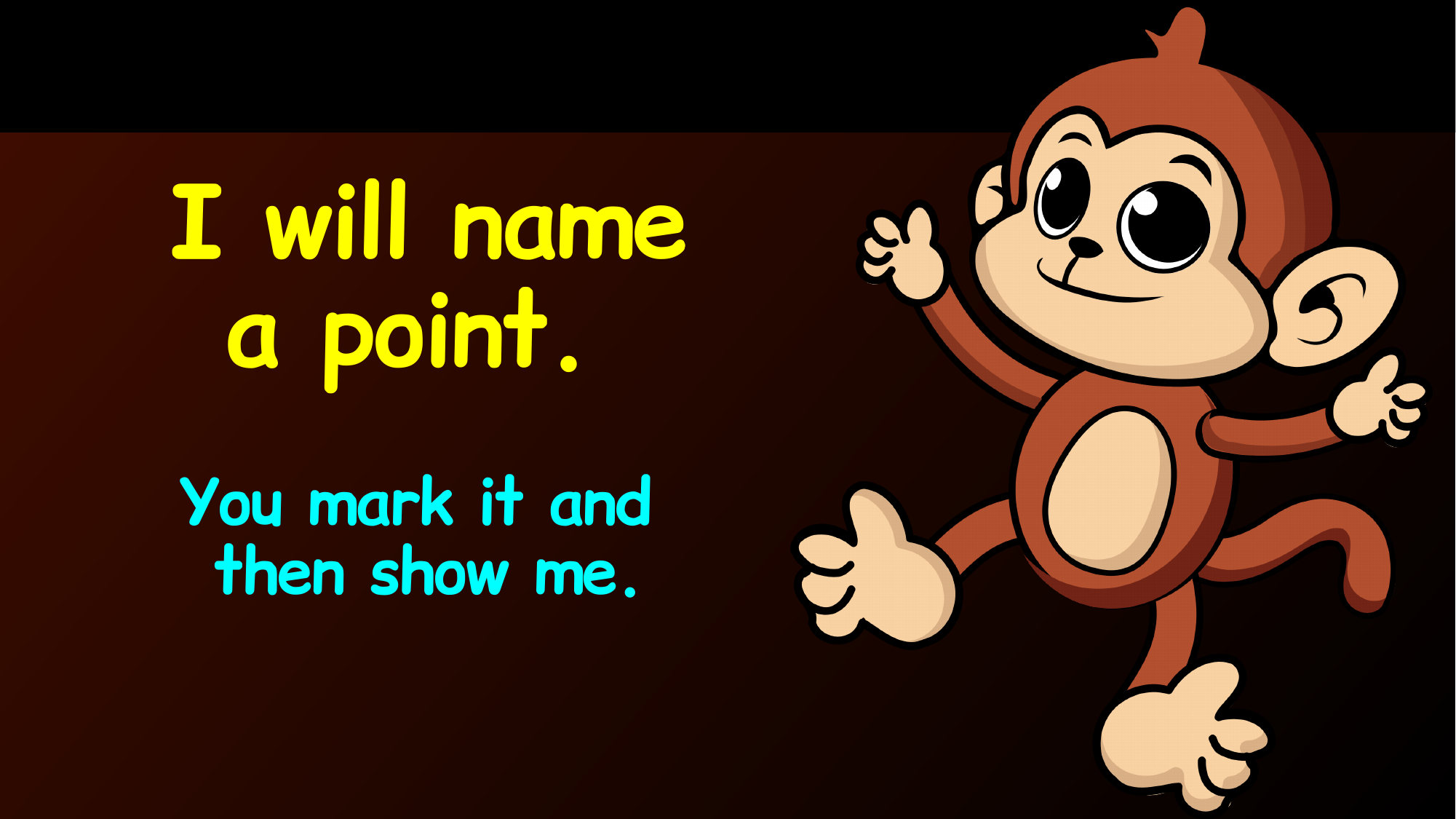

I will name
a point.
You mark it and
then show me.